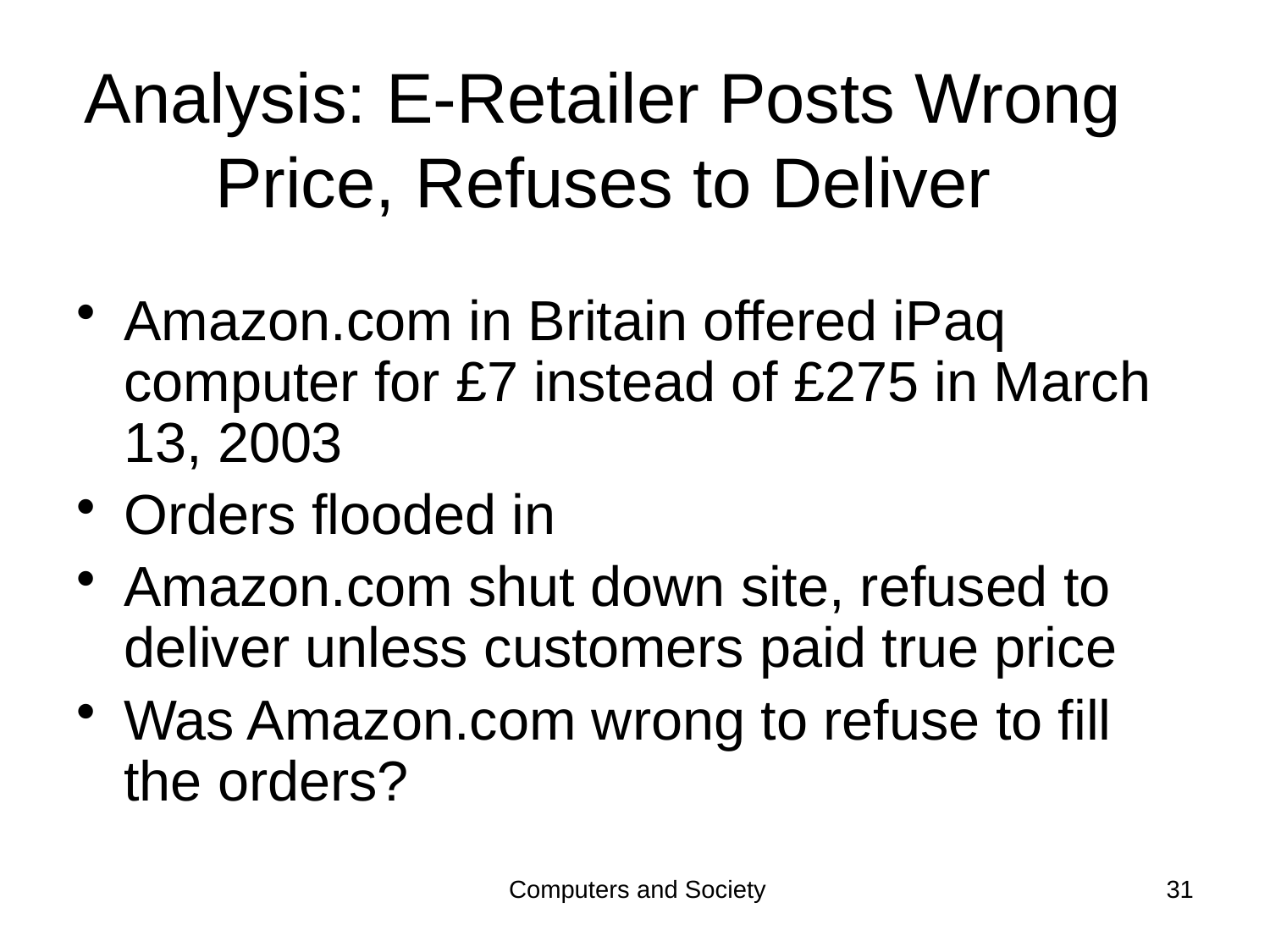

# Analysis: E-Retailer Posts Wrong Price, Refuses to Deliver
Amazon.com in Britain offered iPaq computer for £7 instead of £275 in March 13, 2003
Orders flooded in
Amazon.com shut down site, refused to deliver unless customers paid true price
Was Amazon.com wrong to refuse to fill the orders?
Computers and Society
31